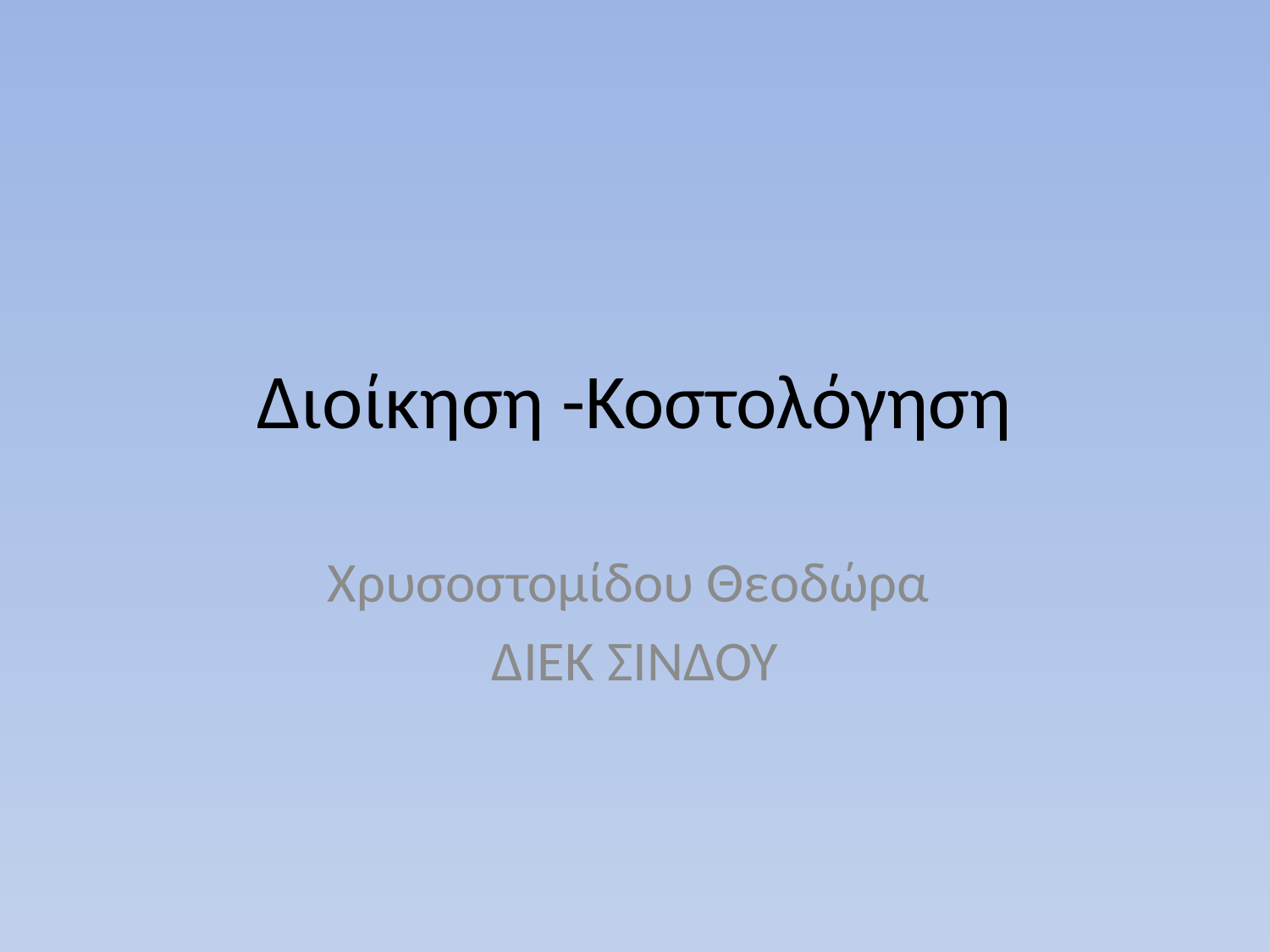

# Διοίκηση -Κοστολόγηση
Χρυσοστομίδου Θεοδώρα
ΔΙΕΚ ΣΙΝΔΟΥ